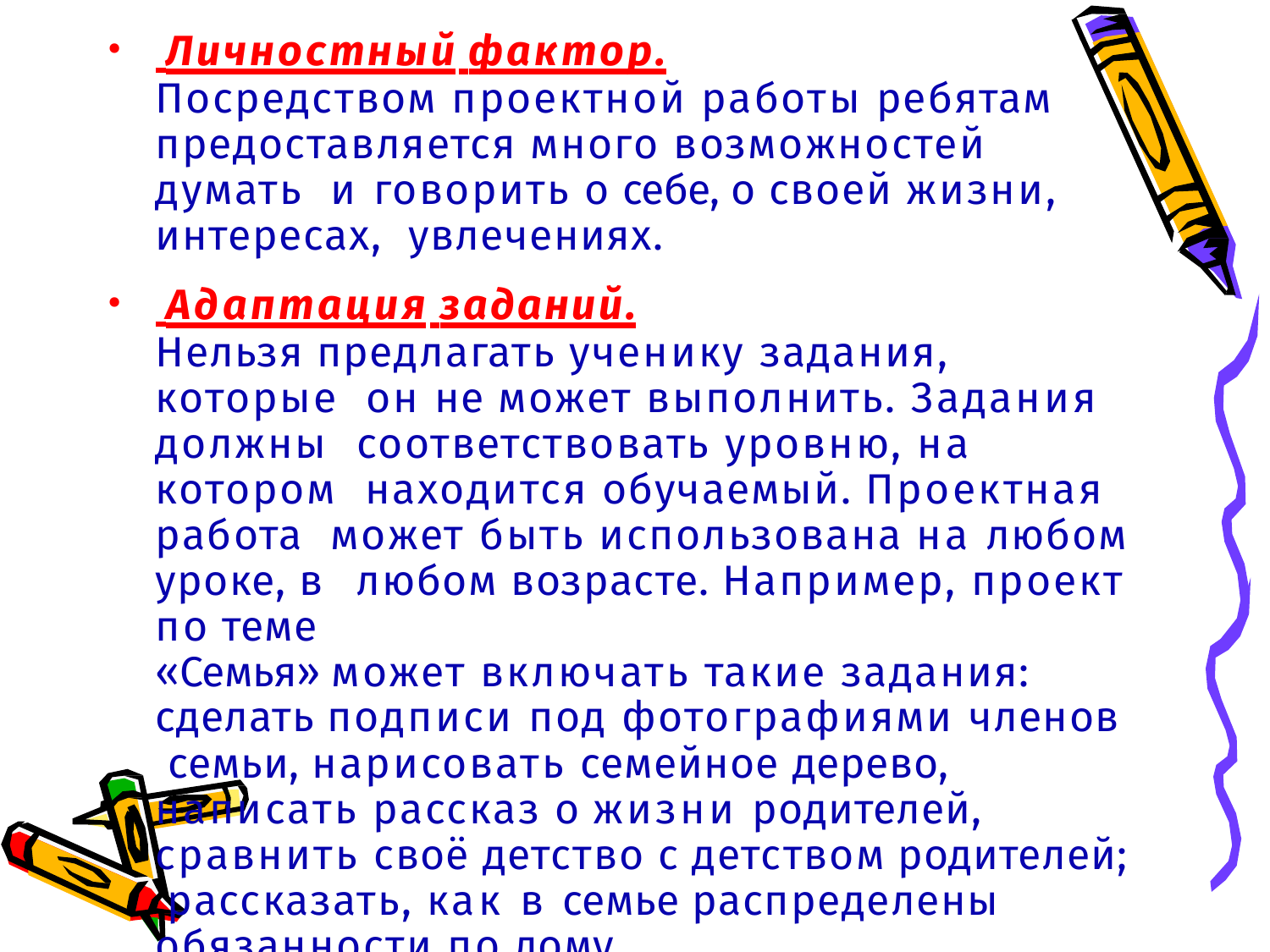

Личностный фактор.
Посредством проектной работы ребятам  предоставляется много возможностей думать  и говорить о себе, о своей жизни, интересах,  увлечениях.
 Адаптация заданий.
Нельзя предлагать ученику задания, которые  он не может выполнить. Задания должны  соответствовать уровню, на котором  находится обучаемый. Проектная работа  может быть использована на любом уроке, в  любом возрасте. Например, проект по теме
«Семья» может включать такие задания:  сделать подписи под фотографиями членов  семьи, нарисовать семейное дерево,  написать рассказ о жизни родителей,  сравнить своё детство с детством родителей;  рассказать, как в семье распределены  обязанности по дому.